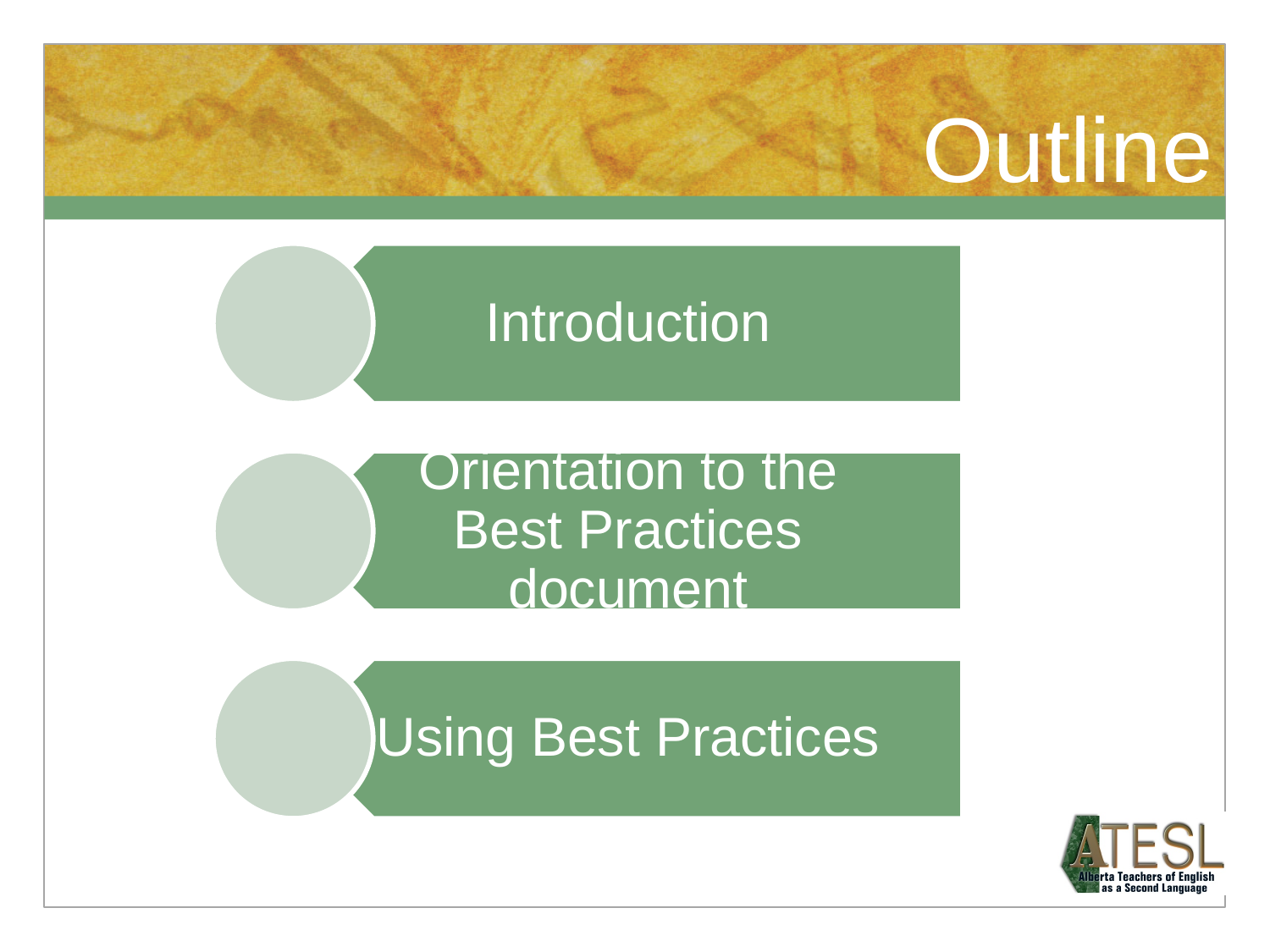

# Outline
Introduction
Orientation to the Best Practices document
Using Best Practices